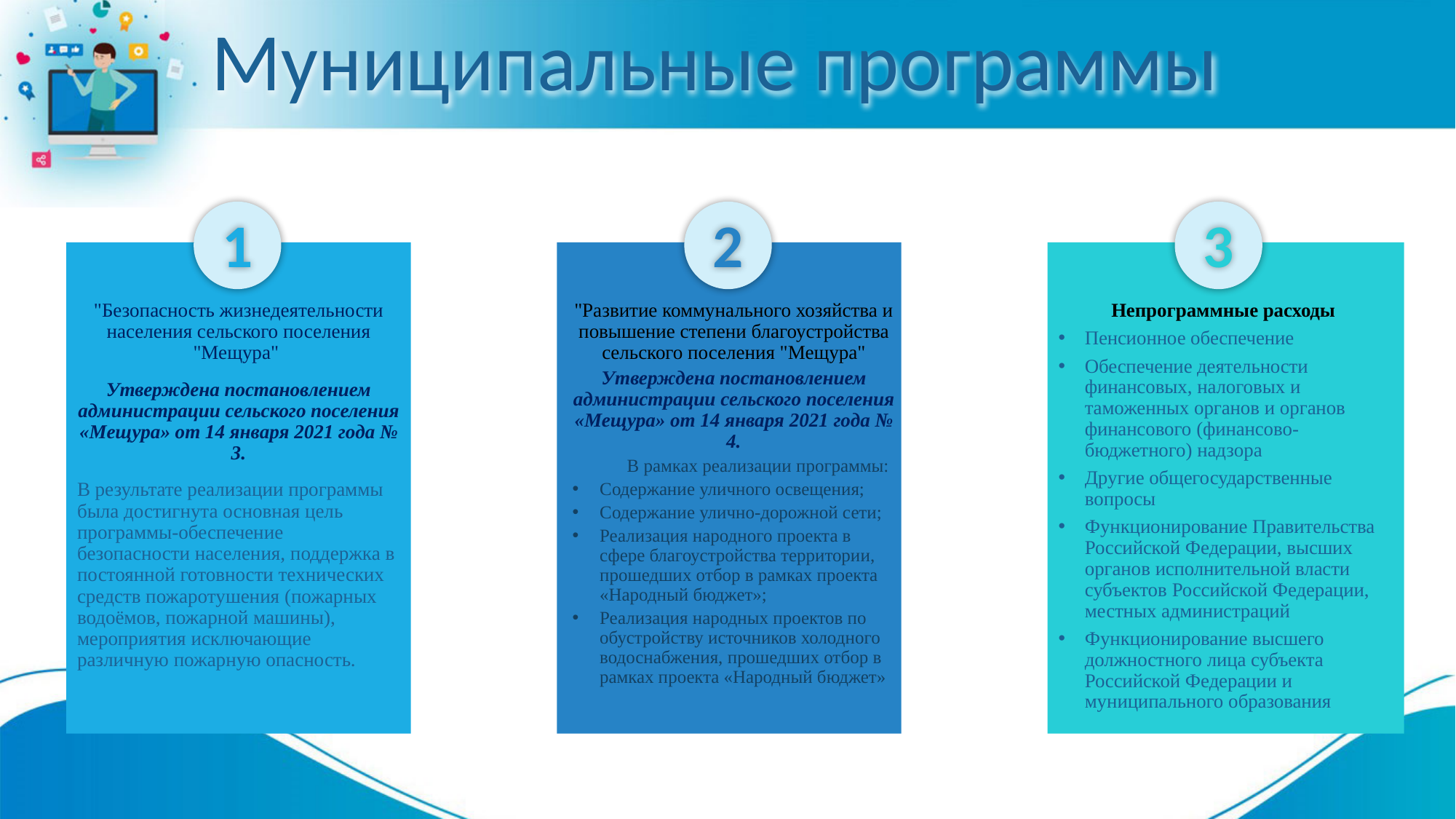

# Муниципальные программы

1

2

3

"Развитие коммунального хозяйства и повышение степени благоустройства сельского поселения "Мещура"
Утверждена постановлением администрации сельского поселения «Мещура» от 14 января 2021 года № 4.
В рамках реализации программы:
Содержание уличного освещения;
Содержание улично-дорожной сети;
Реализация народного проекта в сфере благоустройства территории, прошедших отбор в рамках проекта «Народный бюджет»;
Реализация народных проектов по обустройству источников холодного водоснабжения, прошедших отбор в рамках проекта «Народный бюджет»

"Безопасность жизнедеятельности населения сельского поселения "Мещура"
Утверждена постановлением администрации сельского поселения «Мещура» от 14 января 2021 года № 3.
В результате реализации программы была достигнута основная цель программы-обеспечение безопасности населения, поддержка в постоянной готовности технических средств пожаротушения (пожарных водоёмов, пожарной машины), мероприятия исключающие различную пожарную опасность.
Непрограммные расходы
Пенсионное обеспечение
Обеспечение деятельности финансовых, налоговых и таможенных органов и органов финансового (финансово-бюджетного) надзора
Другие общегосударственные вопросы
Функционирование Правительства Российской Федерации, высших органов исполнительной власти субъектов Российской Федерации, местных администраций
Функционирование высшего должностного лица субъекта Российской Федерации и муниципального образования